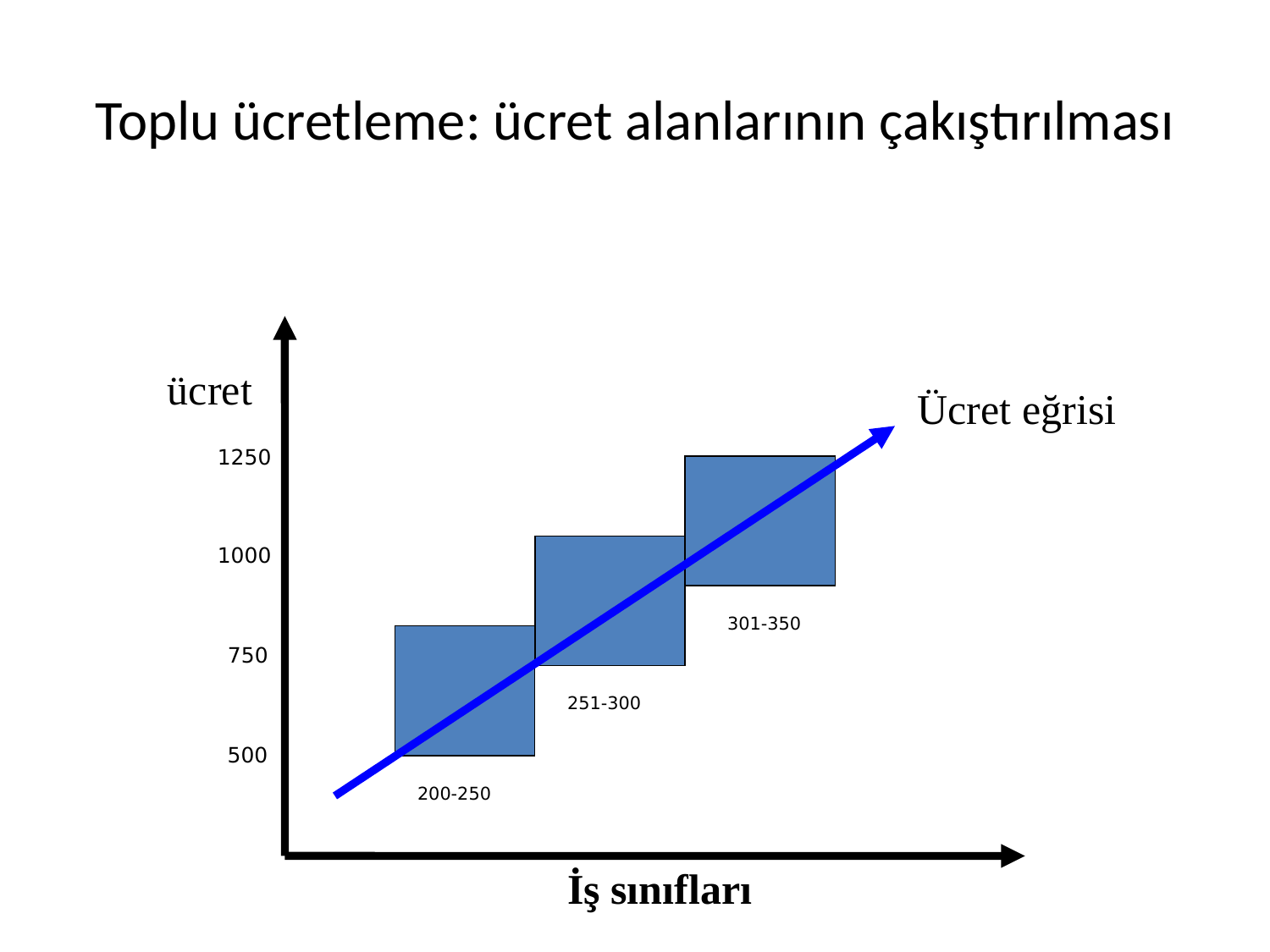

# Toplu ücretleme: ücret alanlarının çakıştırılması

ücret
Ücret eğrisi

1250

1000

301-350

750
251-300
500
200-250

İş sınıfları